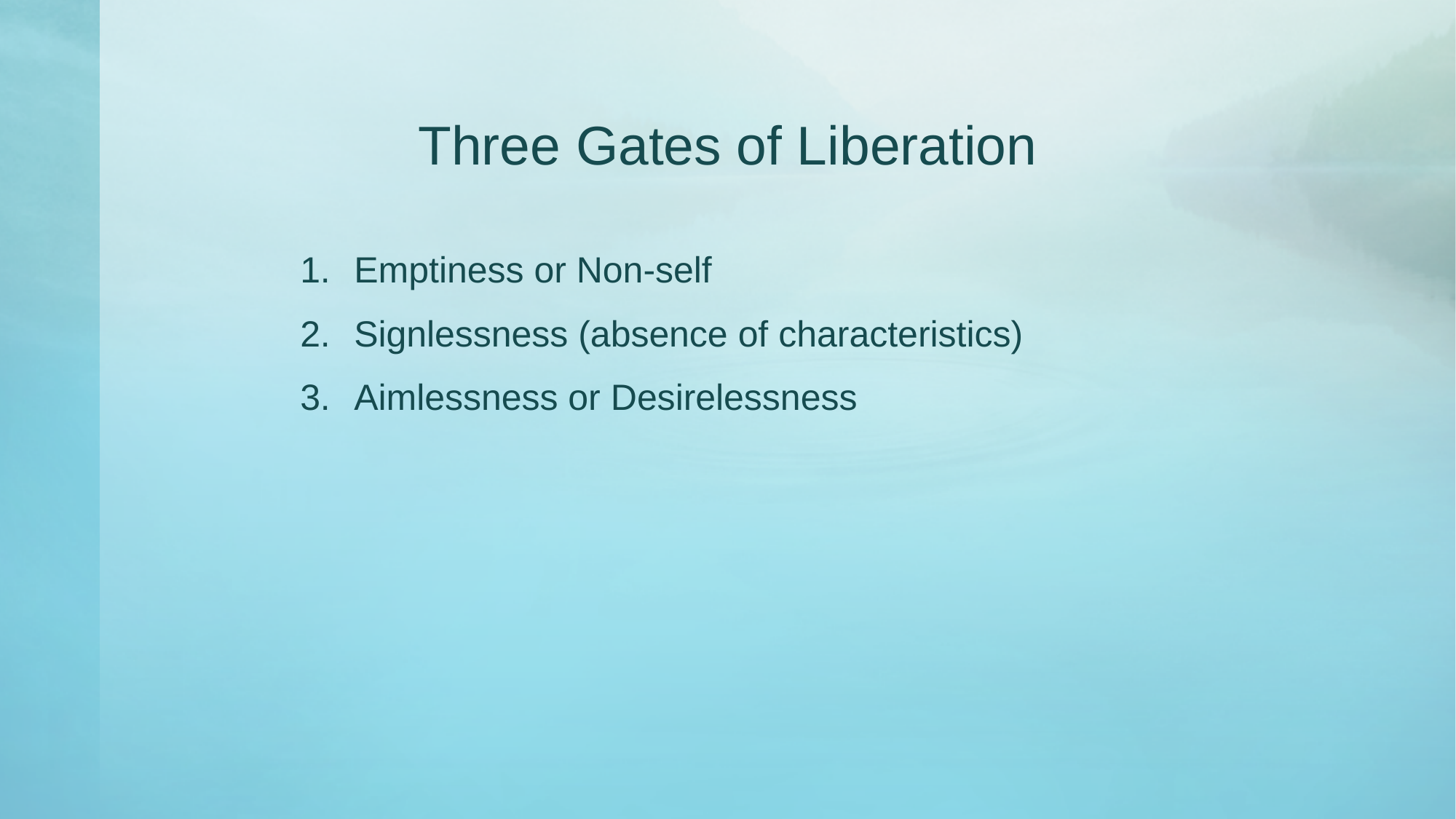

# Three Gates of Liberation
Emptiness or Non-self
Signlessness (absence of characteristics)
Aimlessness or Desirelessness